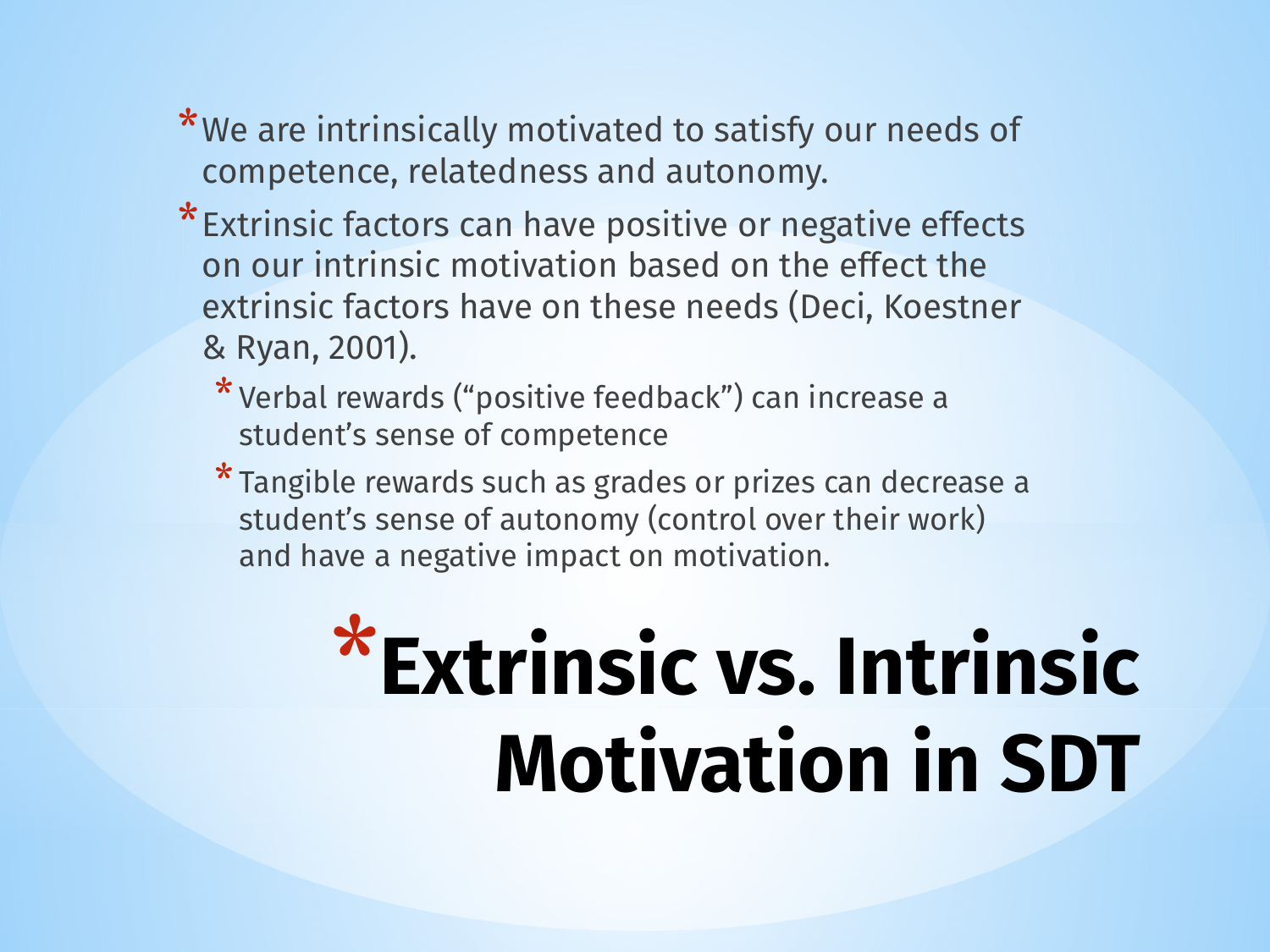

We are intrinsically motivated to satisfy our needs of competence, relatedness and autonomy.
Extrinsic factors can have positive or negative effects on our intrinsic motivation based on the effect the extrinsic factors have on these needs (Deci, Koestner & Ryan, 2001).
Verbal rewards (“positive feedback”) can increase a student’s sense of competence
Tangible rewards such as grades or prizes can decrease a student’s sense of autonomy (control over their work) and have a negative impact on motivation.

# Extrinsic vs. Intrinsic Motivation in SDT